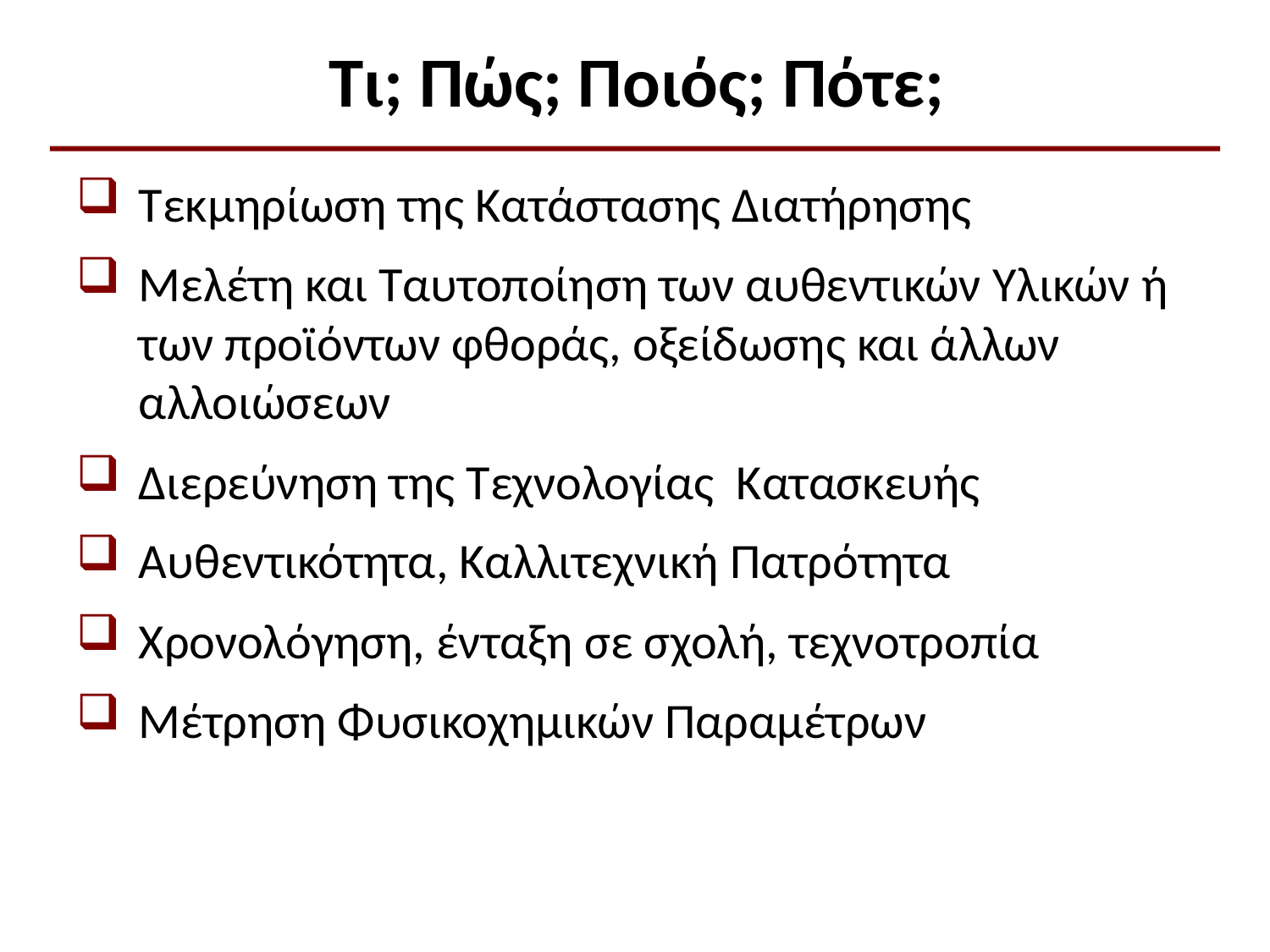

# Τι; Πώς; Ποιός; Πότε;

Τεκμηρίωση της Κατάστασης Διατήρησης
Μελέτη και Ταυτοποίηση των αυθεντικών Υλικών ή των προϊόντων φθοράς, οξείδωσης και άλλων αλλοιώσεων
Διερεύνηση της Τεχνολογίας  Κατασκευής
Αυθεντικότητα, Καλλιτεχνική Πατρότητα
Χρονολόγηση, ένταξη σε σχολή, τεχνοτροπία
Μέτρηση Φυσικοχημικών Παραμέτρων